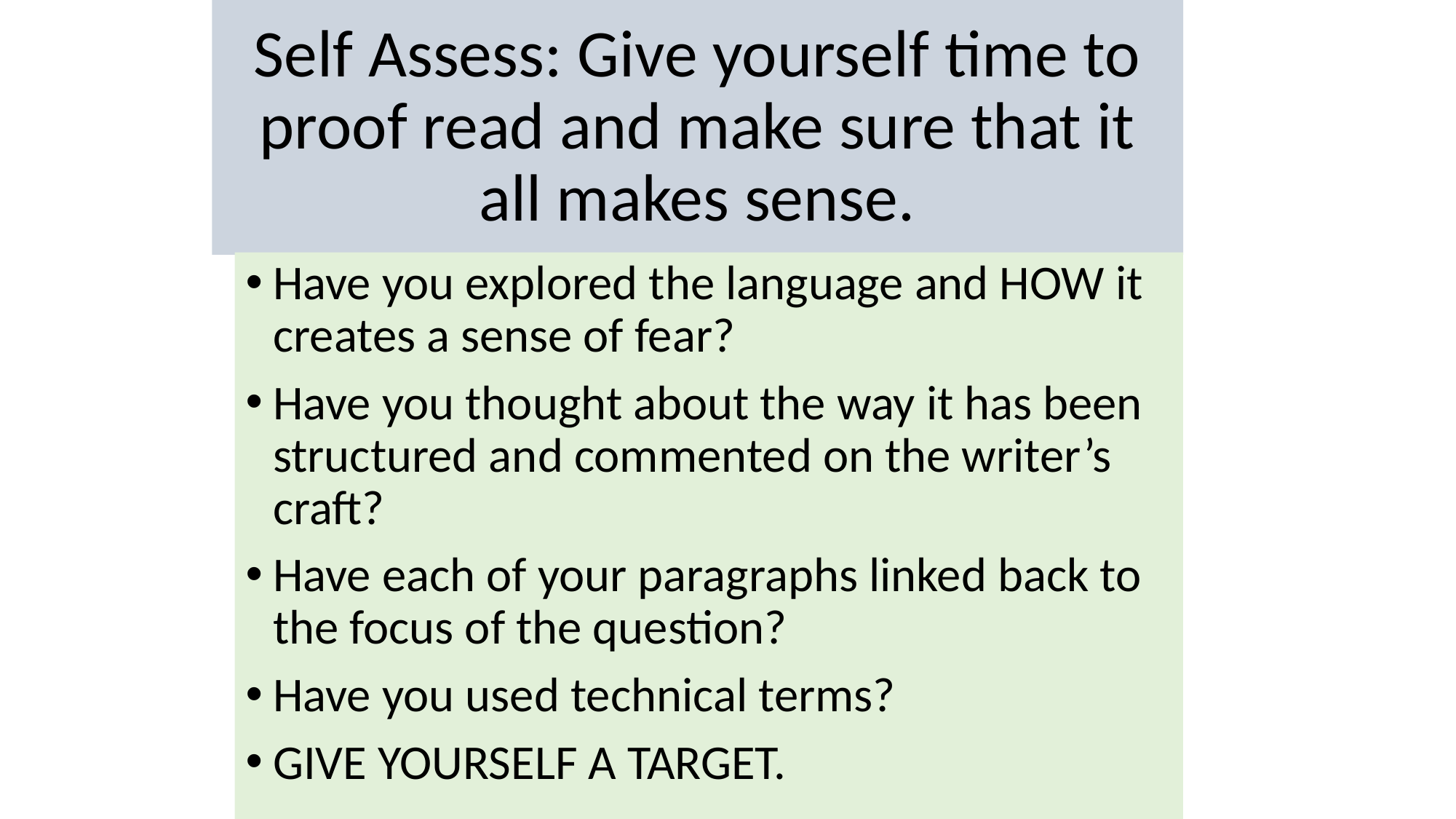

# Self Assess: Give yourself time to proof read and make sure that it all makes sense.
Have you explored the language and HOW it creates a sense of fear?
Have you thought about the way it has been structured and commented on the writer’s craft?
Have each of your paragraphs linked back to the focus of the question?
Have you used technical terms?
GIVE YOURSELF A TARGET.